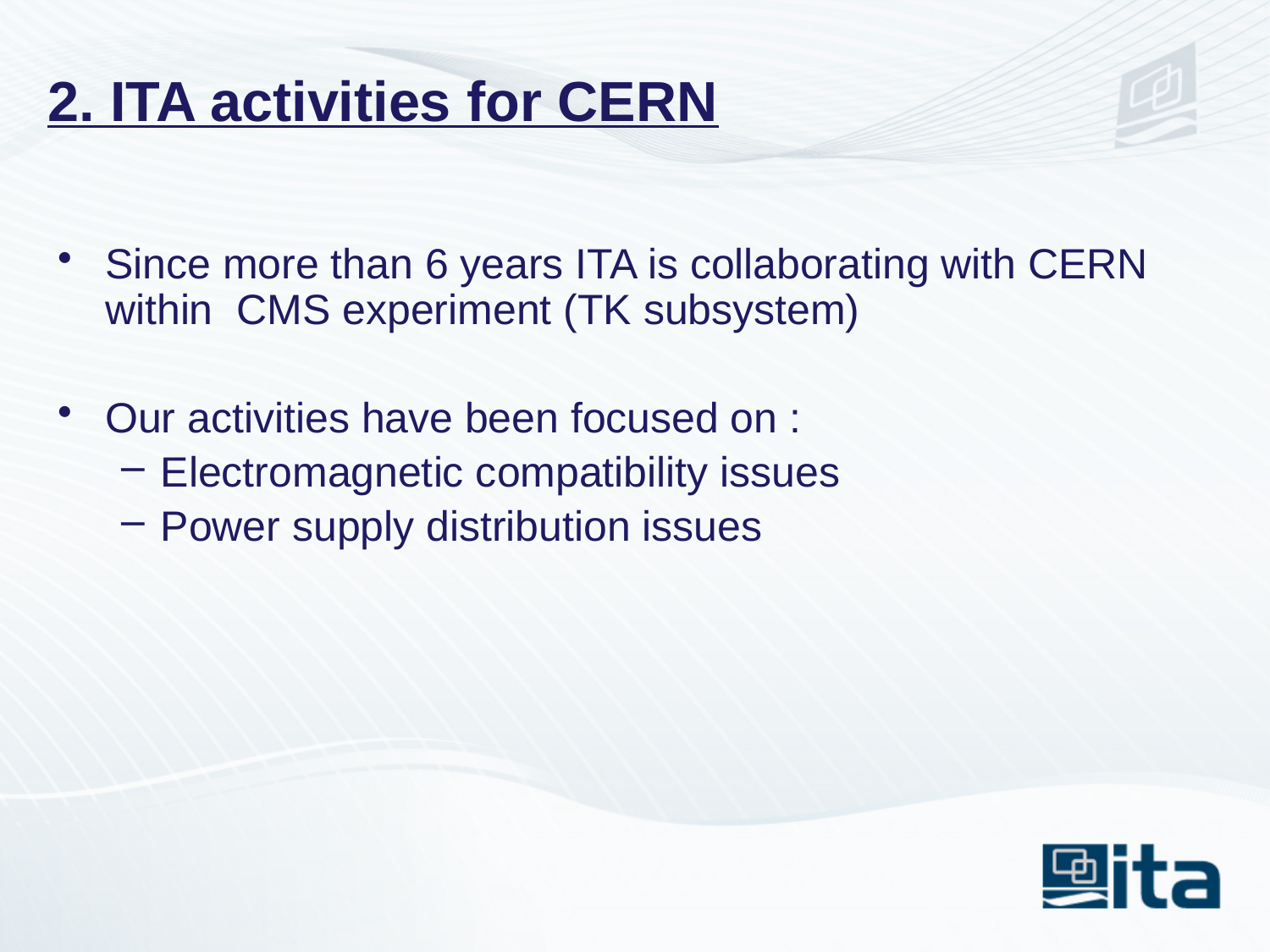

# 2. ITA activities for CERN
Since more than 6 years ITA is collaborating with CERN within  CMS experiment (TK subsystem)

Our activities have been focused on :
Electromagnetic compatibility issues
Power supply distribution issues